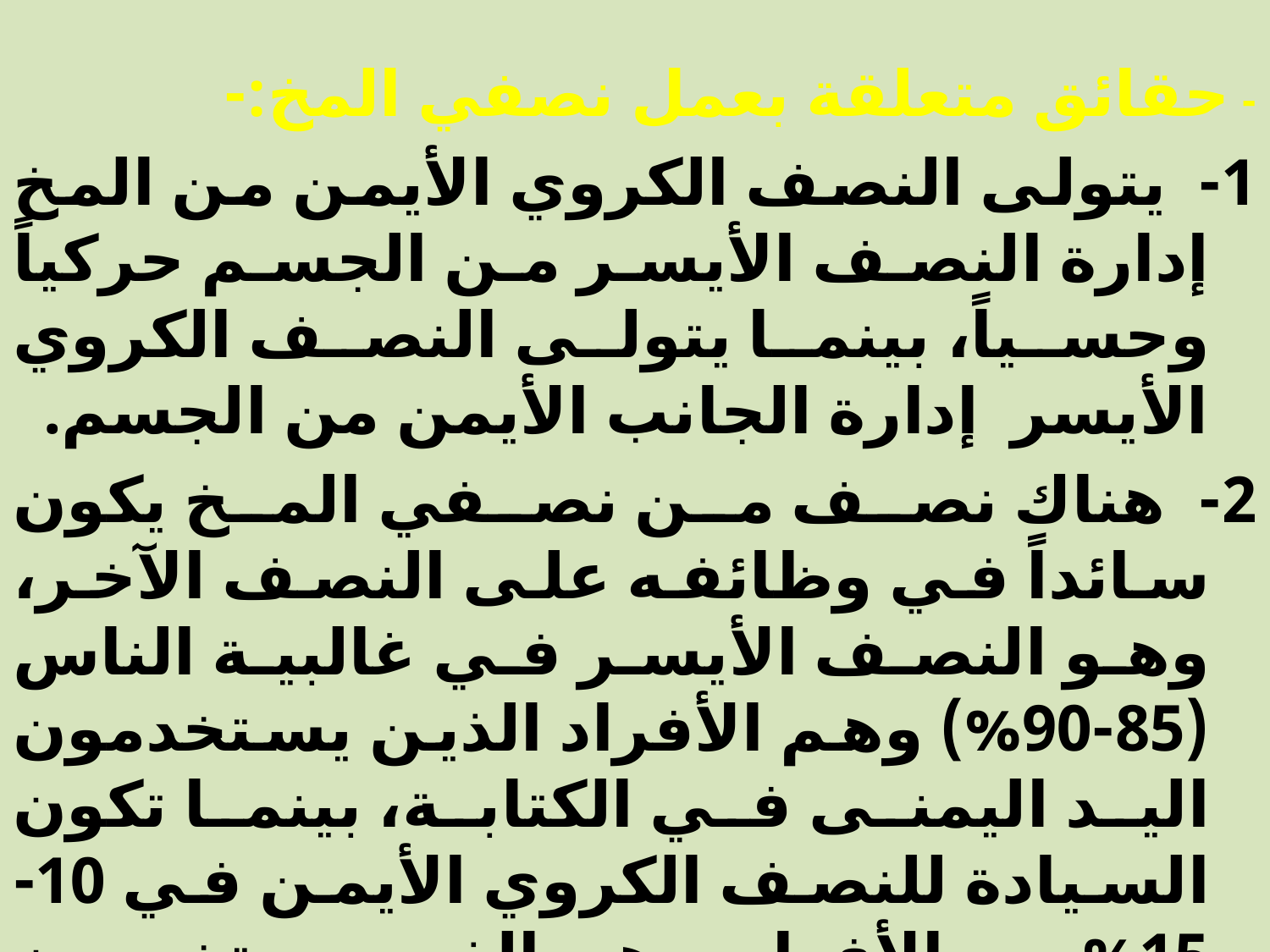

- حقائق متعلقة بعمل نصفي المخ:-
1-  يتولى النصف الكروي الأيمن من المخ إدارة النصف الأيسر من الجسم حركياً وحسياً، بينما يتولى النصف الكروي الأيسر  إدارة الجانب الأيمن من الجسم.
2-  هناك نصف من نصفي المخ يكون سائداً في وظائفه على النصف الآخر، وهو النصف الأيسر في غالبية الناس (85-90%) وهم الأفراد الذين يستخدمون اليد اليمنى في الكتابة، بينما تكون السيادة للنصف الكروي الأيمن في 10-15% من الأفراد، وهم الذين يستخدمون اليد اليسرى في الكتابة.